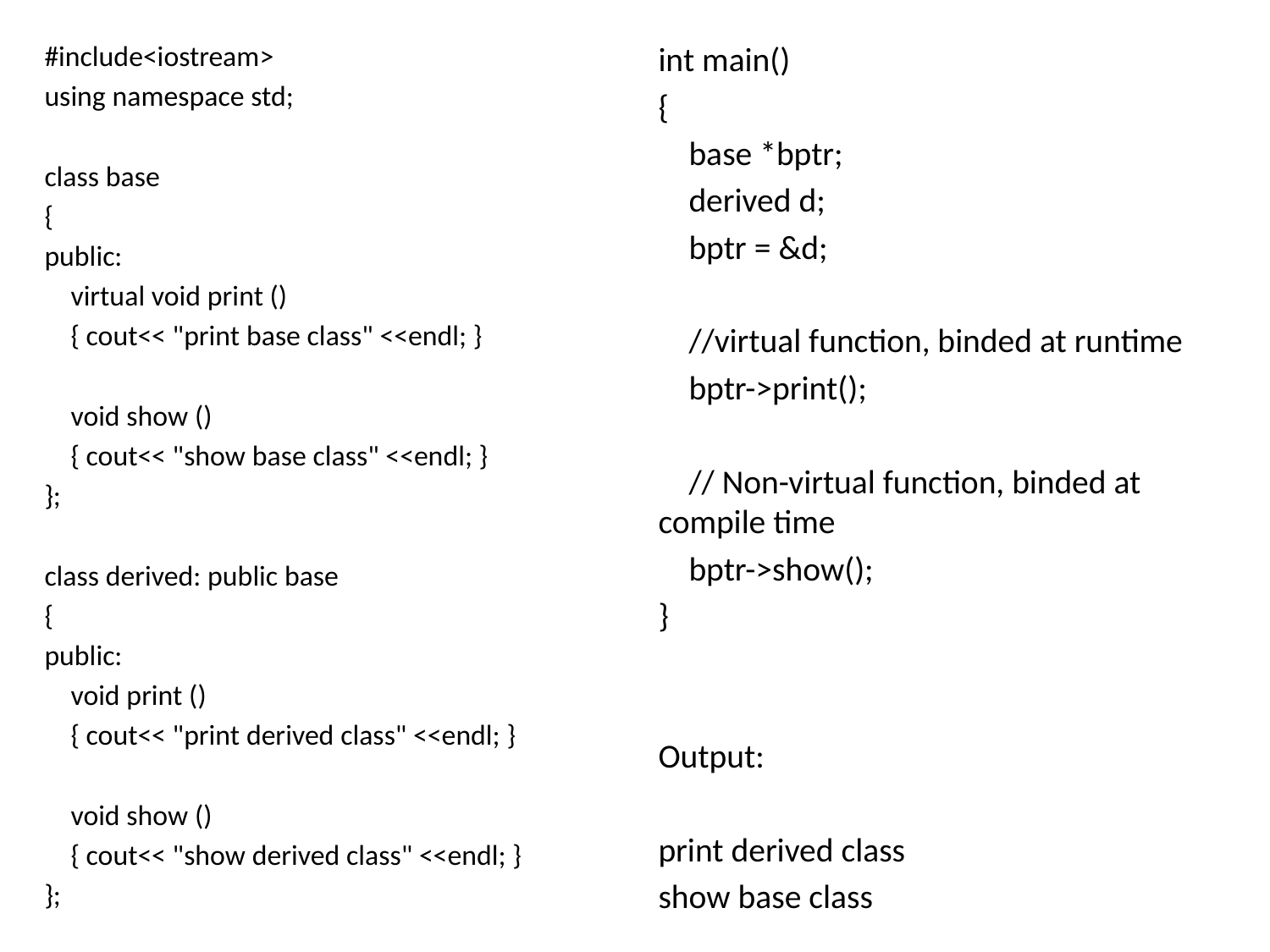

#include<iostream>
using namespace std;

class base
{
public:
    virtual void print ()
    { cout<< "print base class" <<endl; }

    void show ()
    { cout<< "show base class" <<endl; }
};

class derived: public base
{
public:
    void print ()
    { cout<< "print derived class" <<endl; }

    void show ()
    { cout<< "show derived class" <<endl; }
};
int main()
{
    base *bptr;
    derived d;
    bptr = &d;

    //virtual function, binded at runtime
    bptr->print();

    // Non-virtual function, binded at compile time
    bptr->show();
}

Output:

print derived class
show base class